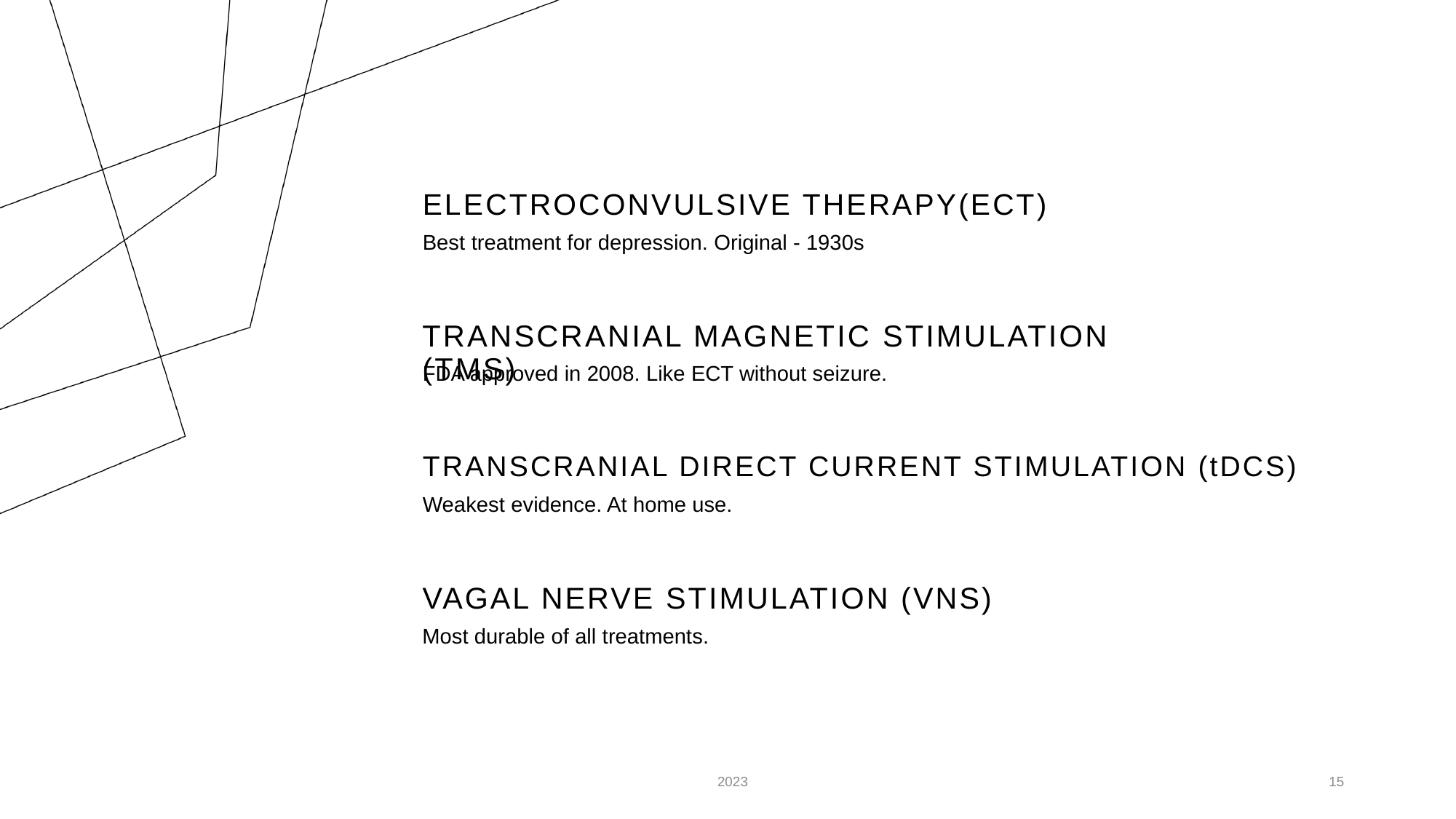

ELECTROCONVULSIVE THERAPY(ECT)
Best treatment for depression. Original - 1930s
TRANSCRANIAL MAGNETIC STIMULATION (TMS)
FDA approved in 2008. Like ECT without seizure.
TRANSCRANIAL DIRECT CURRENT STIMULATION (tDCS)
Weakest evidence. At home use.
VAGAL NERVE STIMULATION (VNS)
Most durable of all treatments.
2023
15